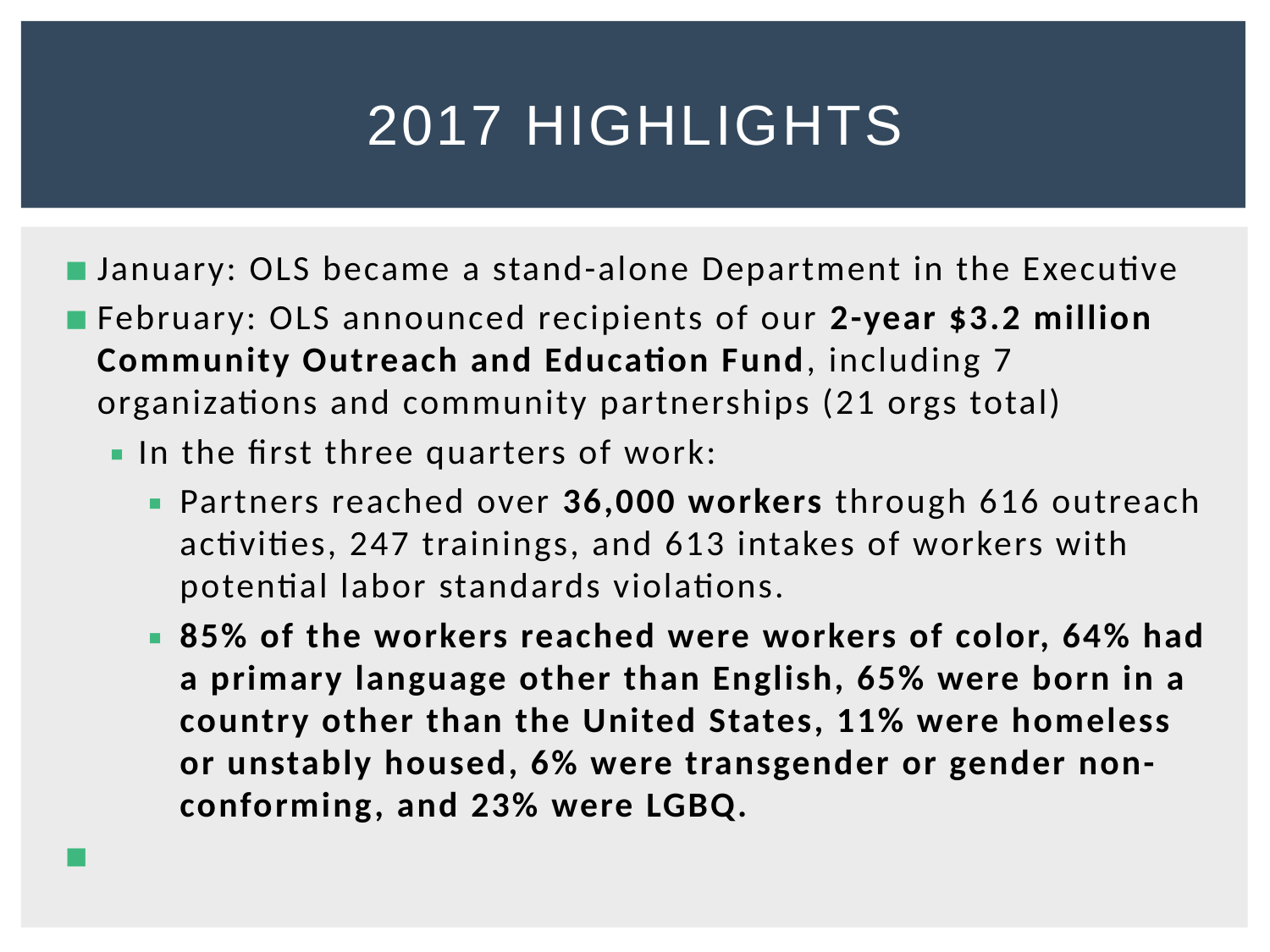

# 2017 Highlights
January: OLS became a stand-alone Department in the Executive
February: OLS announced recipients of our 2-year $3.2 million Community Outreach and Education Fund, including 7 organizations and community partnerships (21 orgs total)
In the first three quarters of work:
Partners reached over 36,000 workers through 616 outreach activities, 247 trainings, and 613 intakes of workers with potential labor standards violations.
85% of the workers reached were workers of color, 64% had a primary language other than English, 65% were born in a country other than the United States, 11% were homeless or unstably housed, 6% were transgender or gender non-conforming, and 23% were LGBQ.